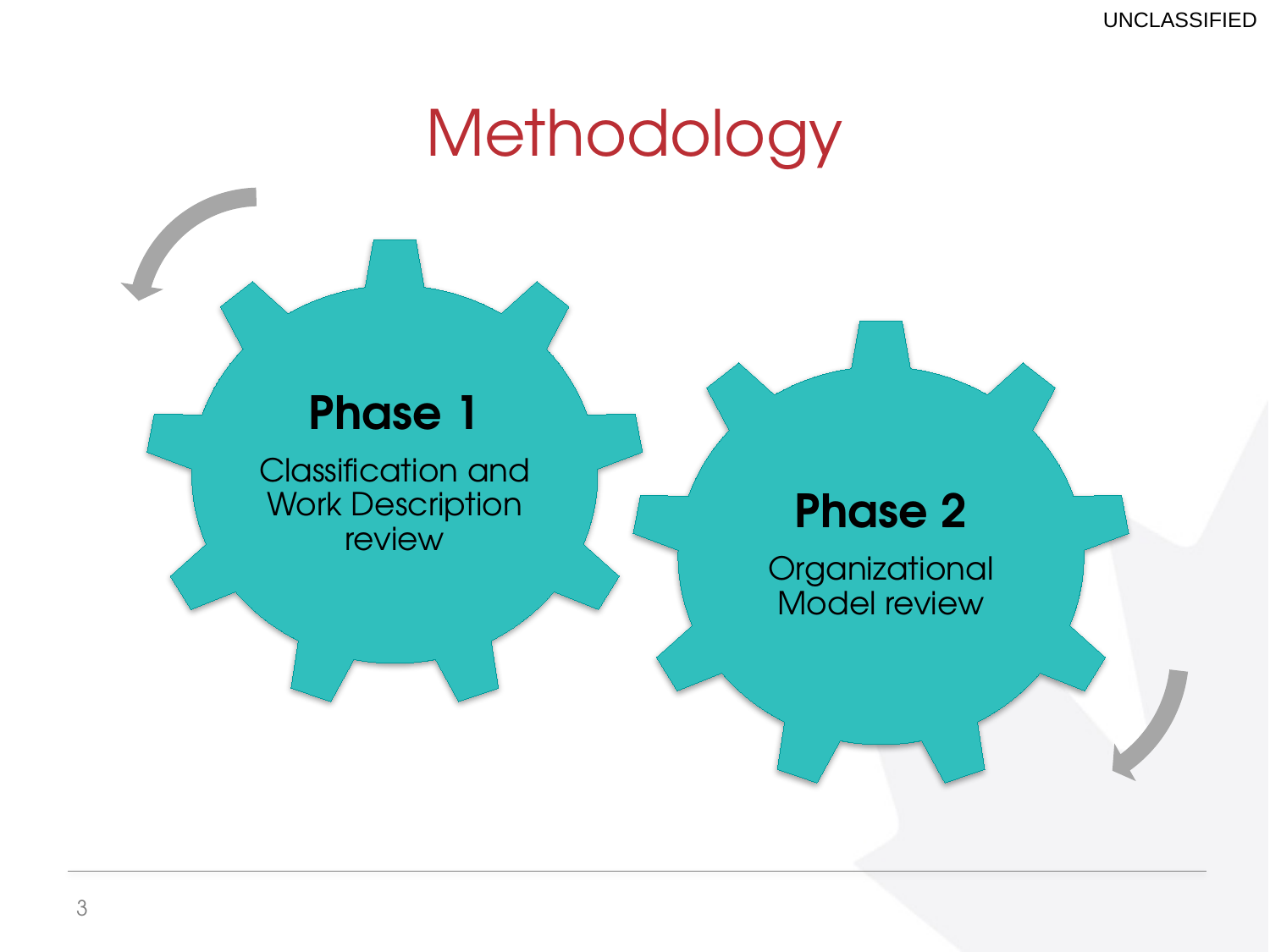

# Methodology
Phase 1
Classification and Work Description review

Phase 2
Organizational Model review

3